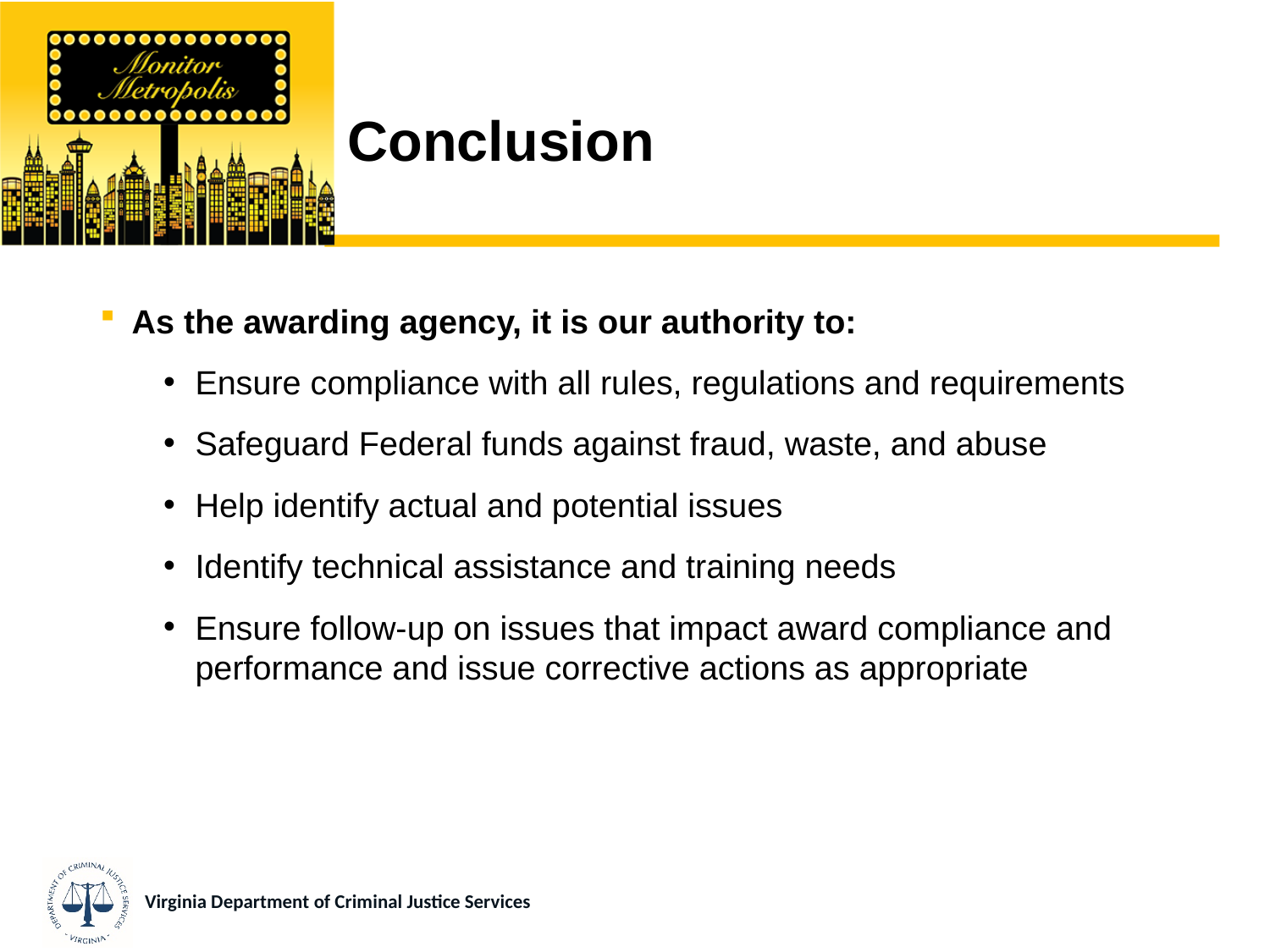

# Conclusion
As the awarding agency, it is our authority to:
Ensure compliance with all rules, regulations and requirements
Safeguard Federal funds against fraud, waste, and abuse
Help identify actual and potential issues
Identify technical assistance and training needs
Ensure follow-up on issues that impact award compliance and performance and issue corrective actions as appropriate
Virginia Department of Criminal Justice Services